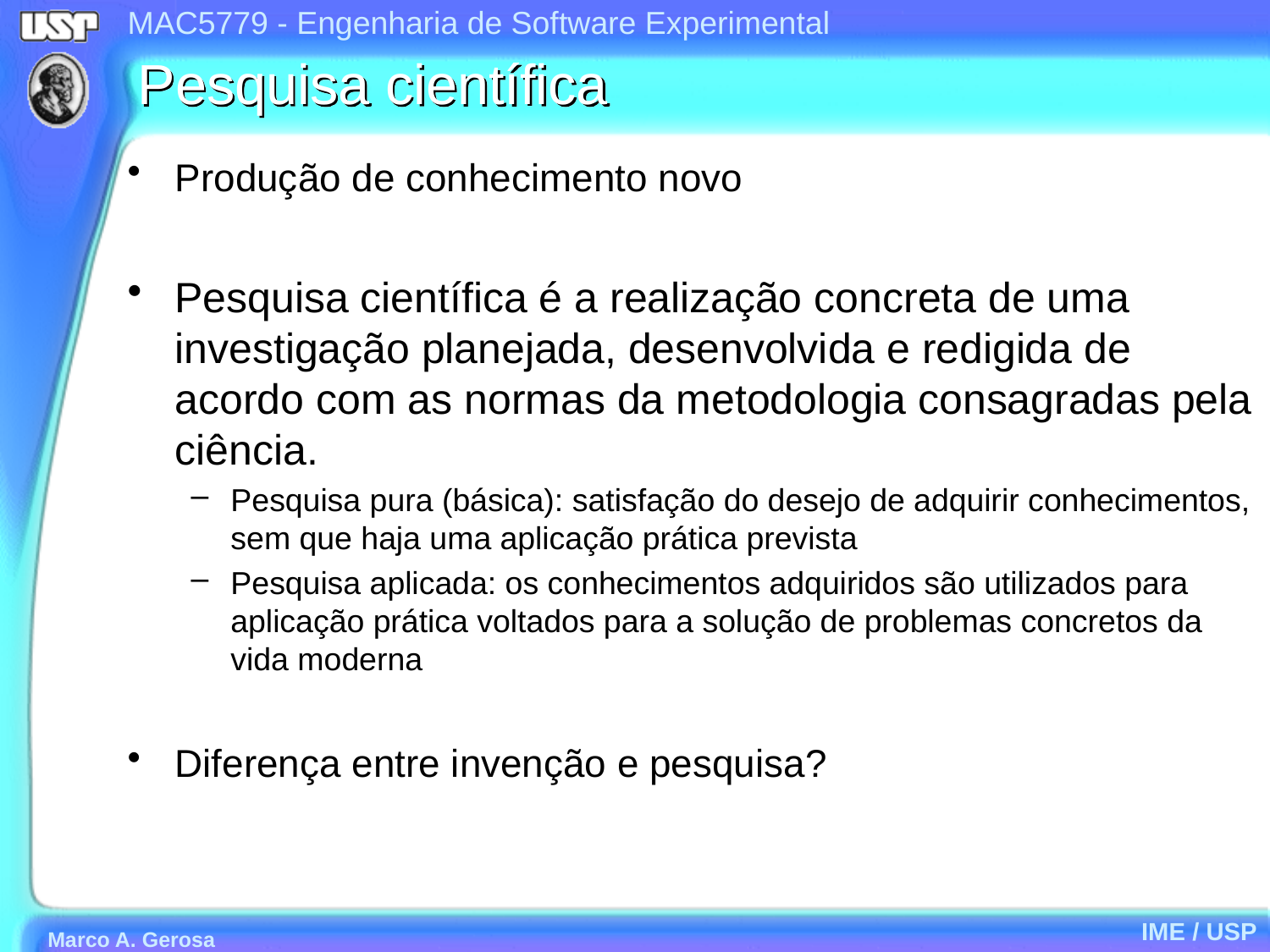

# Pesquisa científica
Produção de conhecimento novo

Pesquisa científica é a realização concreta de uma investigação planejada, desenvolvida e redigida de acordo com as normas da metodologia consagradas pela ciência.
Pesquisa pura (básica): satisfação do desejo de adquirir conhecimentos, sem que haja uma aplicação prática prevista
Pesquisa aplicada: os conhecimentos adquiridos são utilizados para aplicação prática voltados para a solução de problemas concretos da vida moderna

Diferença entre invenção e pesquisa?
IME / USP
Marco A. Gerosa